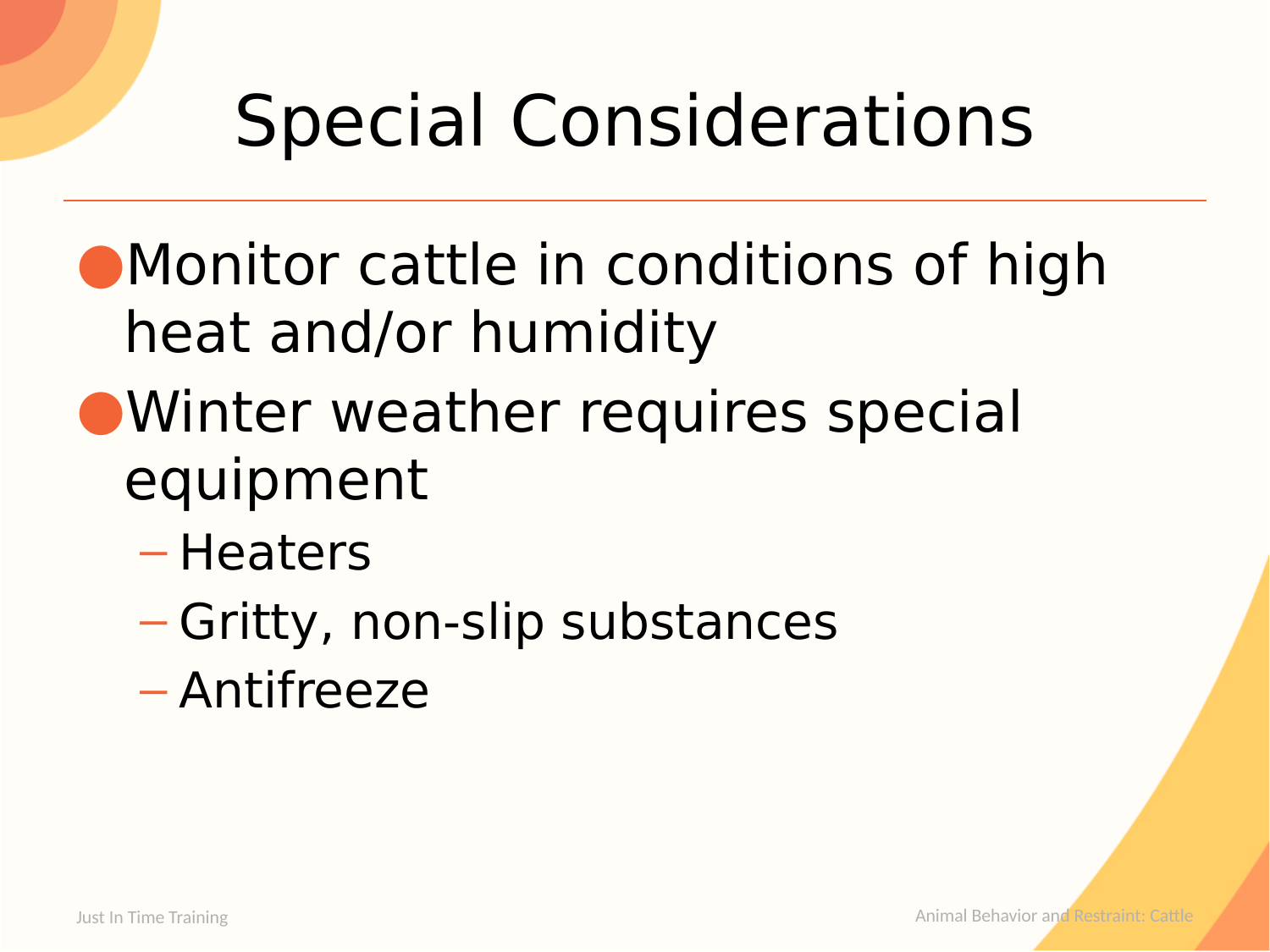

# Special Considerations
Monitor cattle in conditions of high heat and/or humidity
Winter weather requires special equipment
Heaters
Gritty, non-slip substances
Antifreeze

Just In Time Training
Animal Behavior and Restraint: Cattle